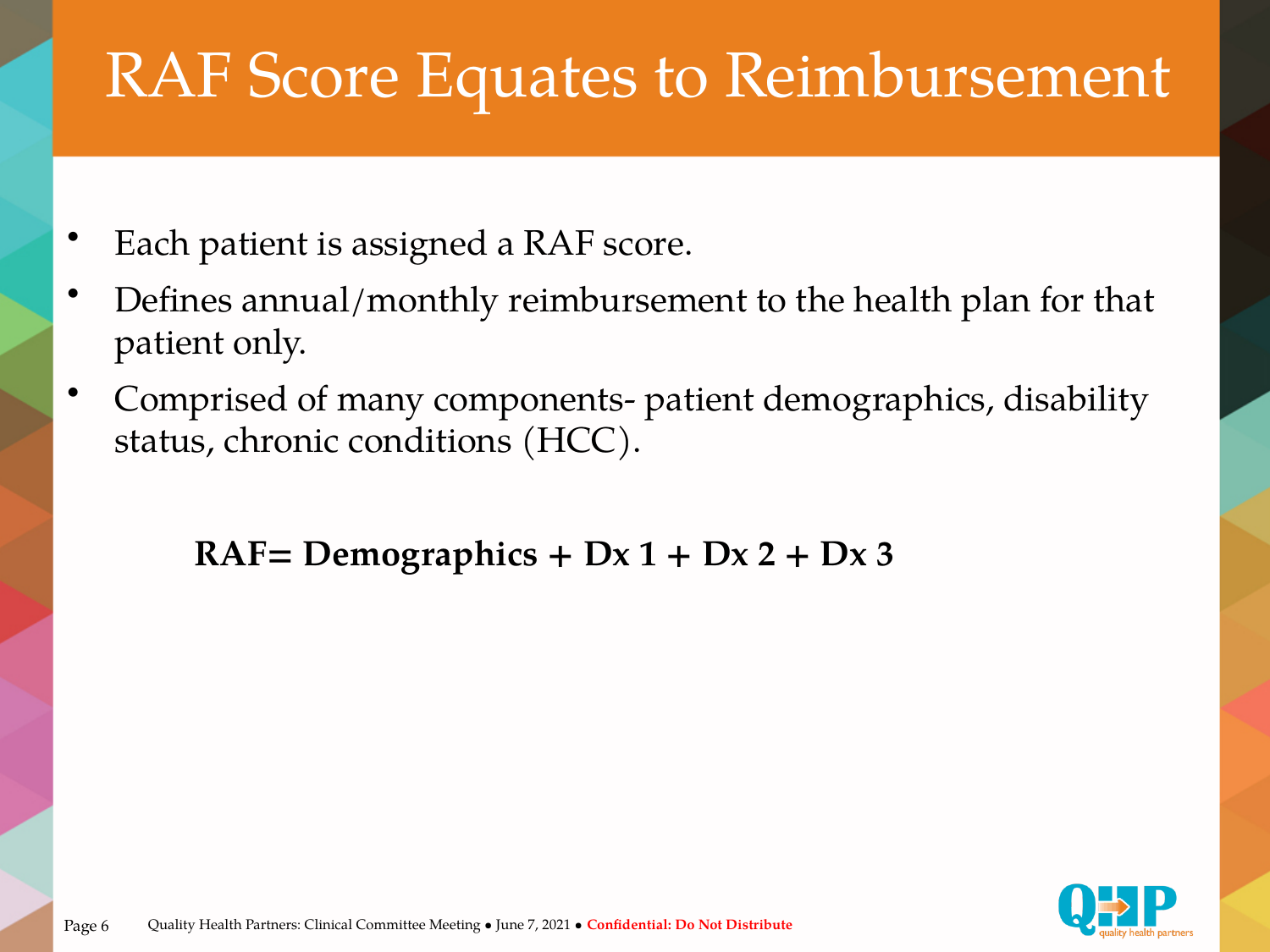

# RAF Score Equates to Reimbursement

Each patient is assigned a RAF score.
Defines annual/monthly reimbursement to the health plan for that patient only.
Comprised of many components- patient demographics, disability status, chronic conditions (HCC).

	RAF= Demographics + Dx 1 + Dx 2 + Dx 3

Page 6